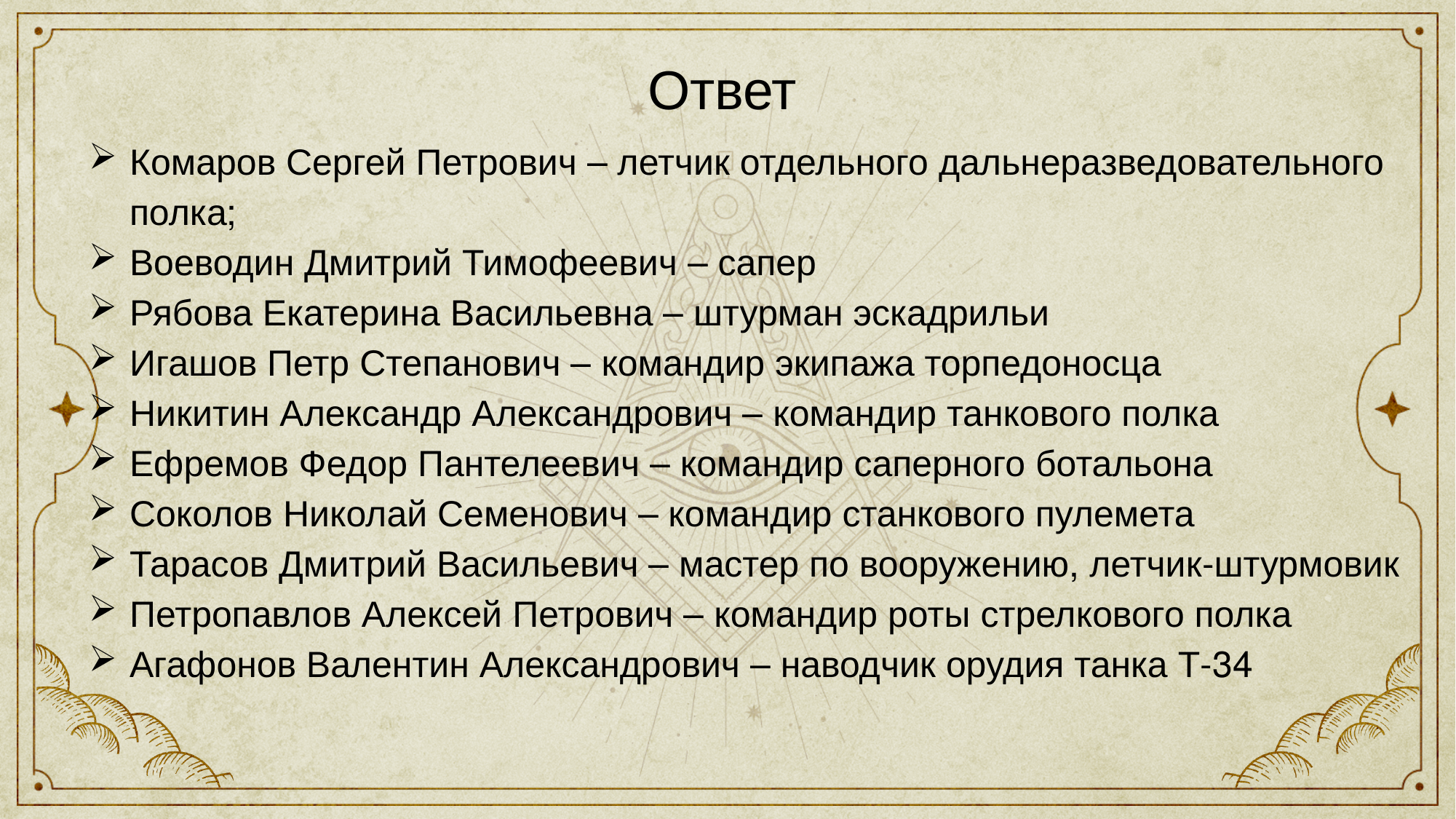

Ответ
Комаров Сергей Петрович – летчик отдельного дальнеразведовательного полка;
Воеводин Дмитрий Тимофеевич – сапер
Рябова Екатерина Васильевна – штурман эскадрильи
Игашов Петр Степанович – командир экипажа торпедоносца
Никитин Александр Александрович – командир танкового полка
Ефремов Федор Пантелеевич – командир саперного ботальона
Соколов Николай Семенович – командир станкового пулемета
Тарасов Дмитрий Васильевич – мастер по вооружению, летчик-штурмовик
Петропавлов Алексей Петрович – командир роты стрелкового полка
Агафонов Валентин Александрович – наводчик орудия танка Т-34